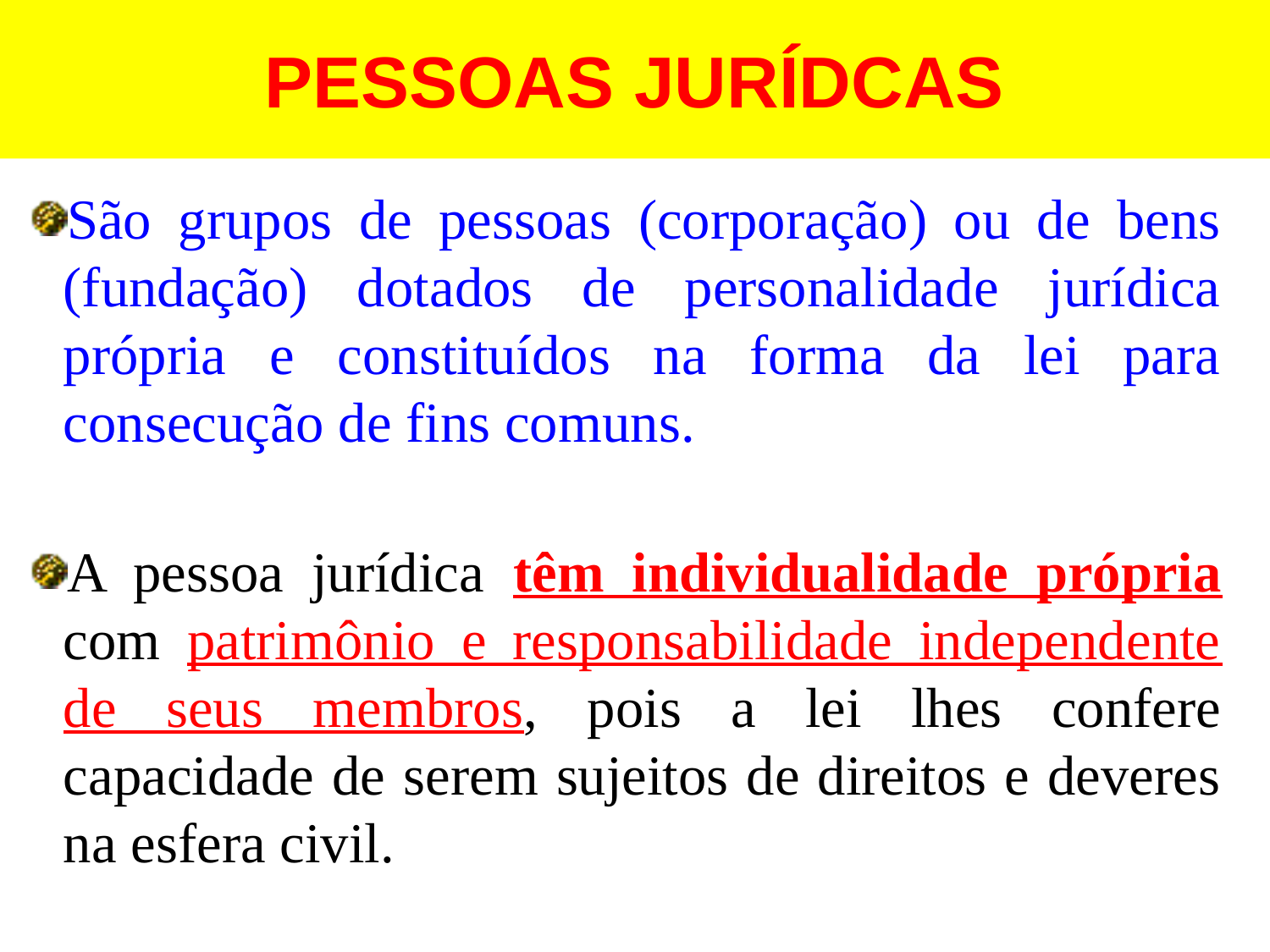

# PESSOAS JURÍDCAS
São grupos de pessoas (corporação) ou de bens (fundação) dotados de personalidade jurídica própria e constituídos na forma da lei para consecução de fins comuns.

A pessoa jurídica têm individualidade própria com patrimônio e responsabilidade independente de seus membros, pois a lei lhes confere capacidade de serem sujeitos de direitos e deveres na esfera civil.